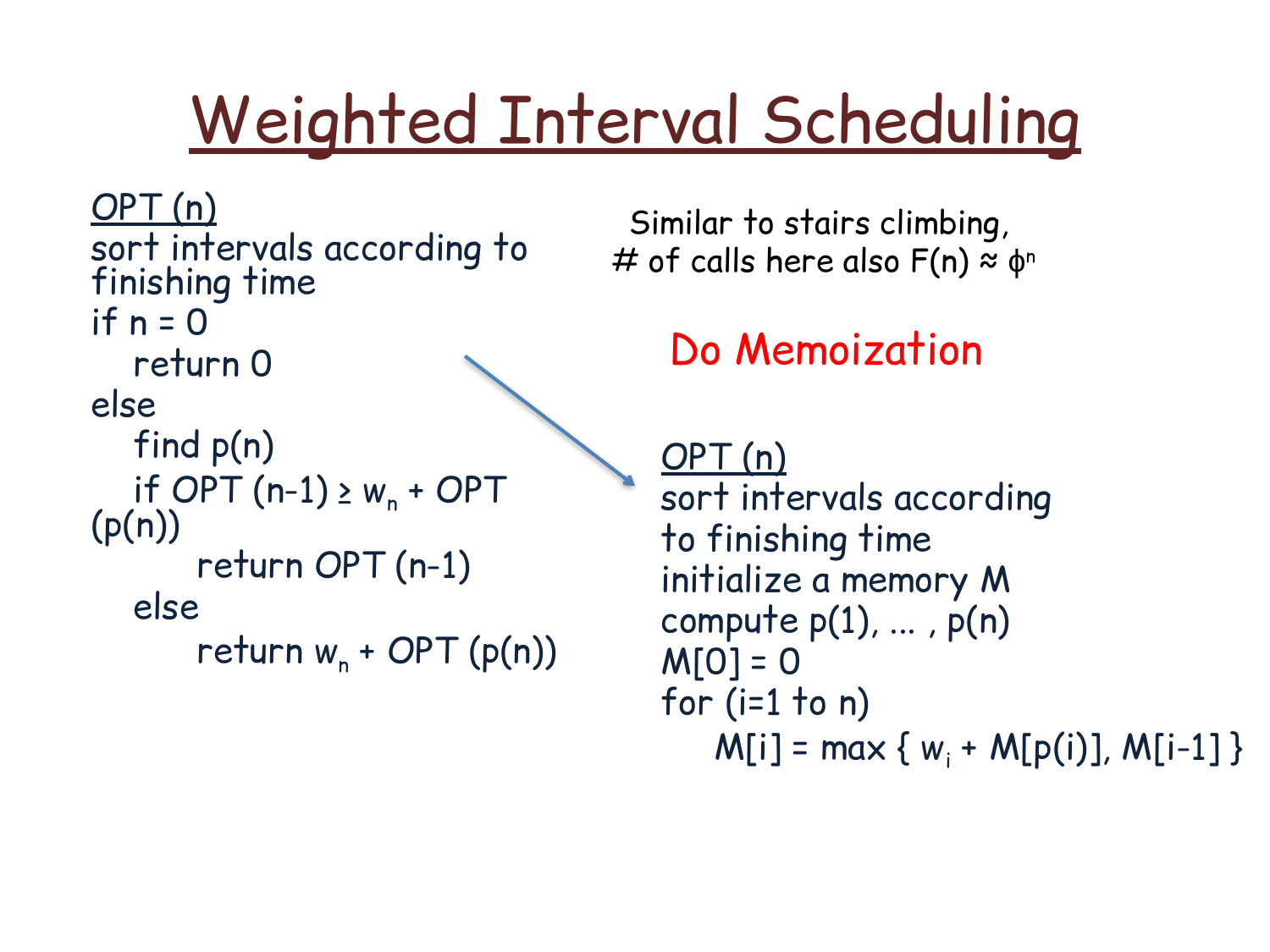

Weighted Interval Scheduling
OPT (n)
sort intervals according to finishing time
if n = 0
    return 0
else
    find p(n)
    if OPT (n-1) ≥ wn + OPT (p(n))
          return OPT (n-1)
    else
          return wn + OPT (p(n))

Similar to stairs climbing,
# of calls here also F(n) ≈ ϕn

Do Memoization
OPT (n)
sort intervals according
to finishing time
initialize a memory M
compute p(1), ... , p(n)
M[0] = 0
for (i=1 to n)
     M[i] = max { wi + M[p(i)], M[i-1] }